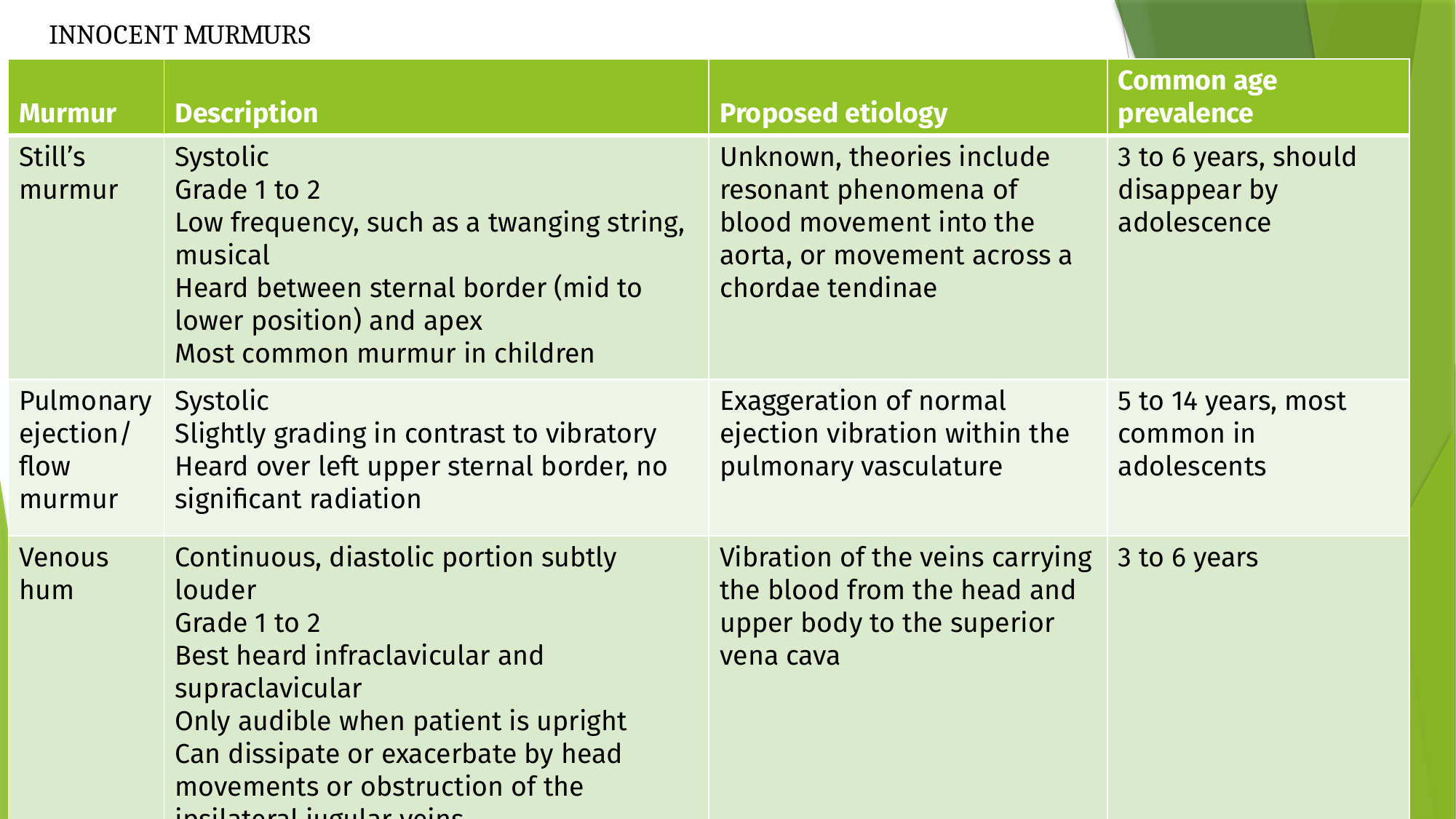

# INNOCENT MURMURS
| Murmur | Description | Proposed etiology | Common age prevalence |
| --- | --- | --- | --- |
| Still’s murmur | Systolic Grade 1 to 2 Low frequency, such as a twanging string, musical Heard between sternal border (mid to lower position) and apex Most common murmur in children | Unknown, theories include resonant phenomena of blood movement into the aorta, or movement across a chordae tendinae | 3 to 6 years, should disappear by adolescence |
| Pulmonary ejection/ flow murmur | Systolic Slightly grading in contrast to vibratory Heard over left upper sternal border, no significant radiation | Exaggeration of normal ejection vibration within the pulmonary vasculature | 5 to 14 years, most common in adolescents |
| Venous hum | Continuous, diastolic portion subtly louder Grade 1 to 2 Best heard infraclavicular and supraclavicular Only audible when patient is upright Can dissipate or exacerbate by head movements or obstruction of the ipsilateral jugular veins | Vibration of the veins carrying the blood from the head and upper body to the superior vena cava | 3 to 6 years |